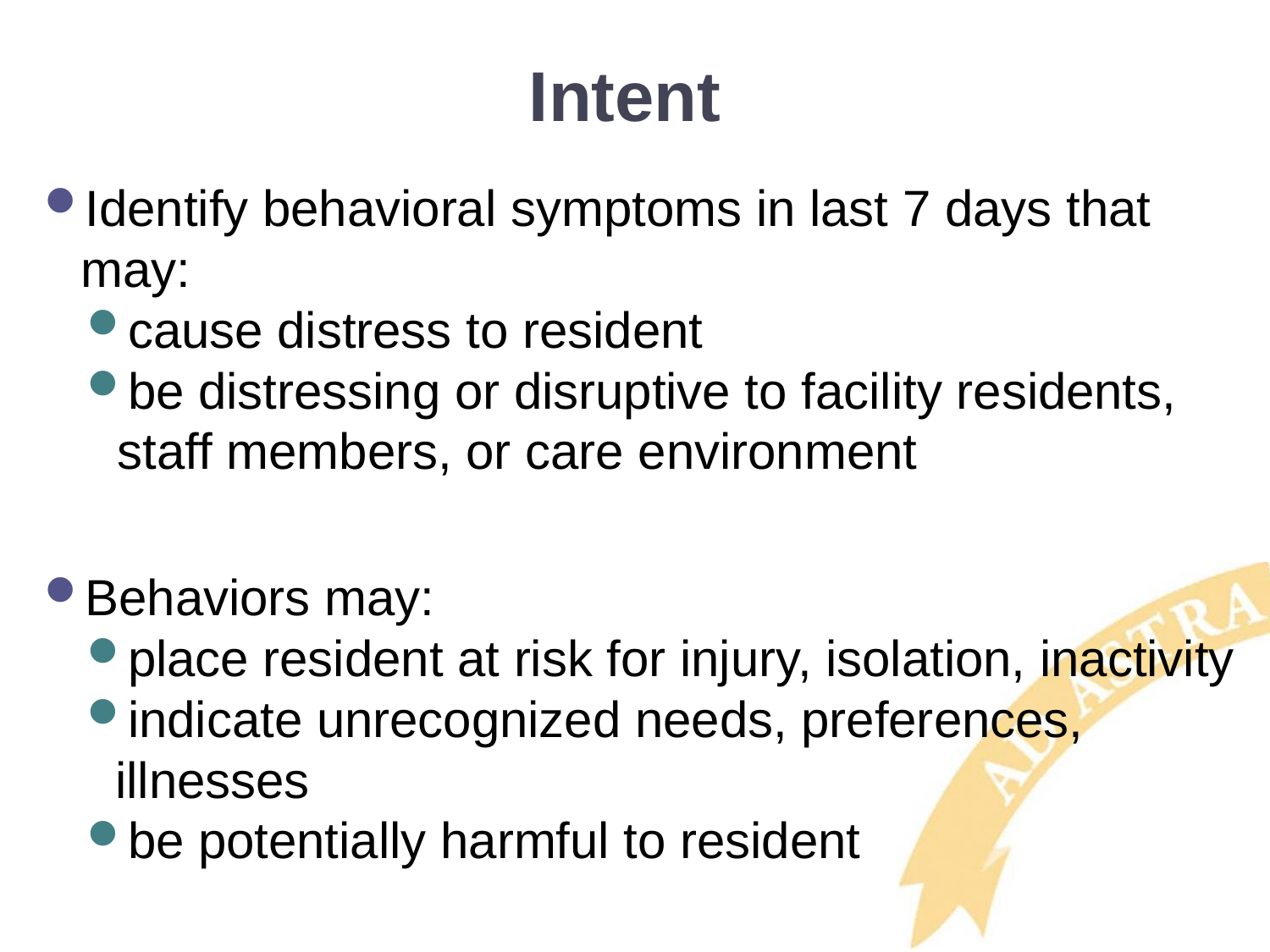

# Intent
Identify behavioral symptoms in last 7 days that may:
cause distress to resident
be distressing or disruptive to facility residents, staff members, or care environment

Behaviors may:
place resident at risk for injury, isolation, inactivity
indicate unrecognized needs, preferences,
  illnesses
be potentially harmful to resident